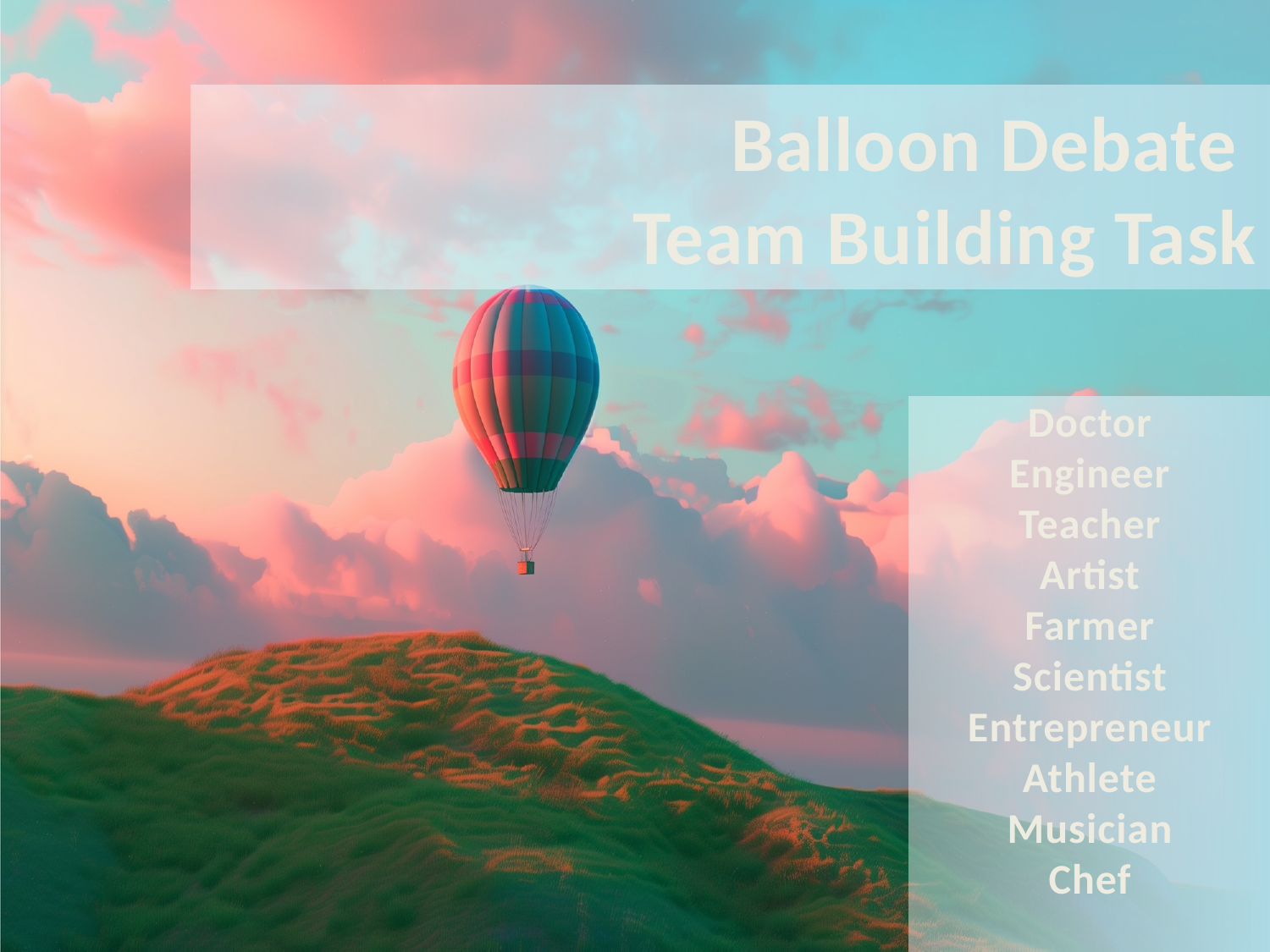

# Balloon Debate Team Building Task
Doctor
Engineer
Teacher
Artist
Farmer
Scientist
Entrepreneur
Athlete
Musician
Chef